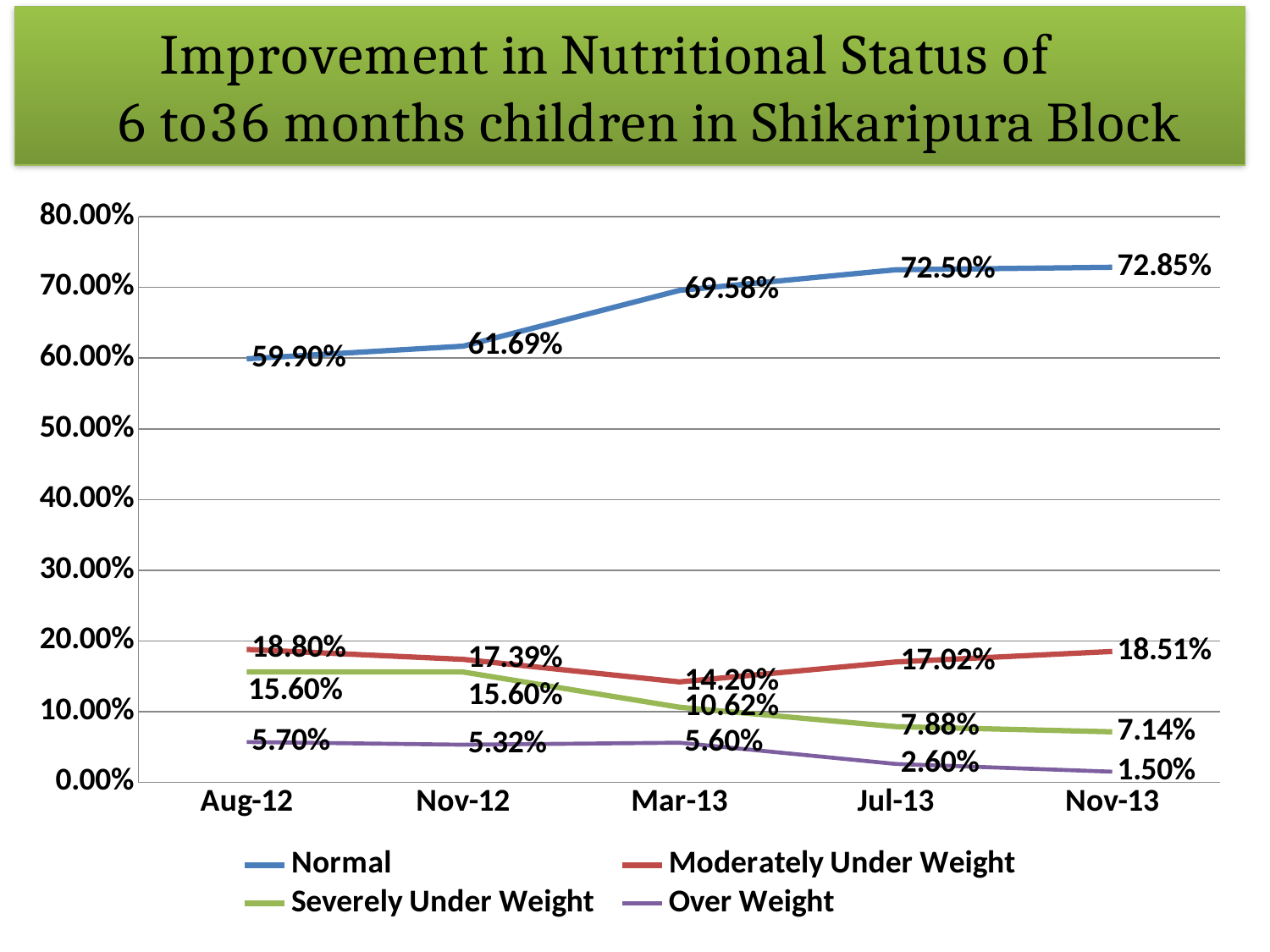

Improvement in Nutritional Status of
   6 to36 months children in Shikaripura Block

### Chart

| Category | Normal  | Moderately Under Weight | Severely Under Weight  | Over Weight |
|---|---|---|---|---|
| Aug-12 | 0.599 | 0.188 | 0.156 | 0.057 |
| Nov-12 | 0.6169 | 0.1739 | 0.156 | 0.0532 |
| Mar-13 | 0.6958 | 0.142 | 0.1062 | 0.056 |
| Jul-13 | 0.725 | 0.1702 | 0.0788 | 0.026 |
| Nov-13 | 0.7285 | 0.1851 | 0.0714 | 0.015 |